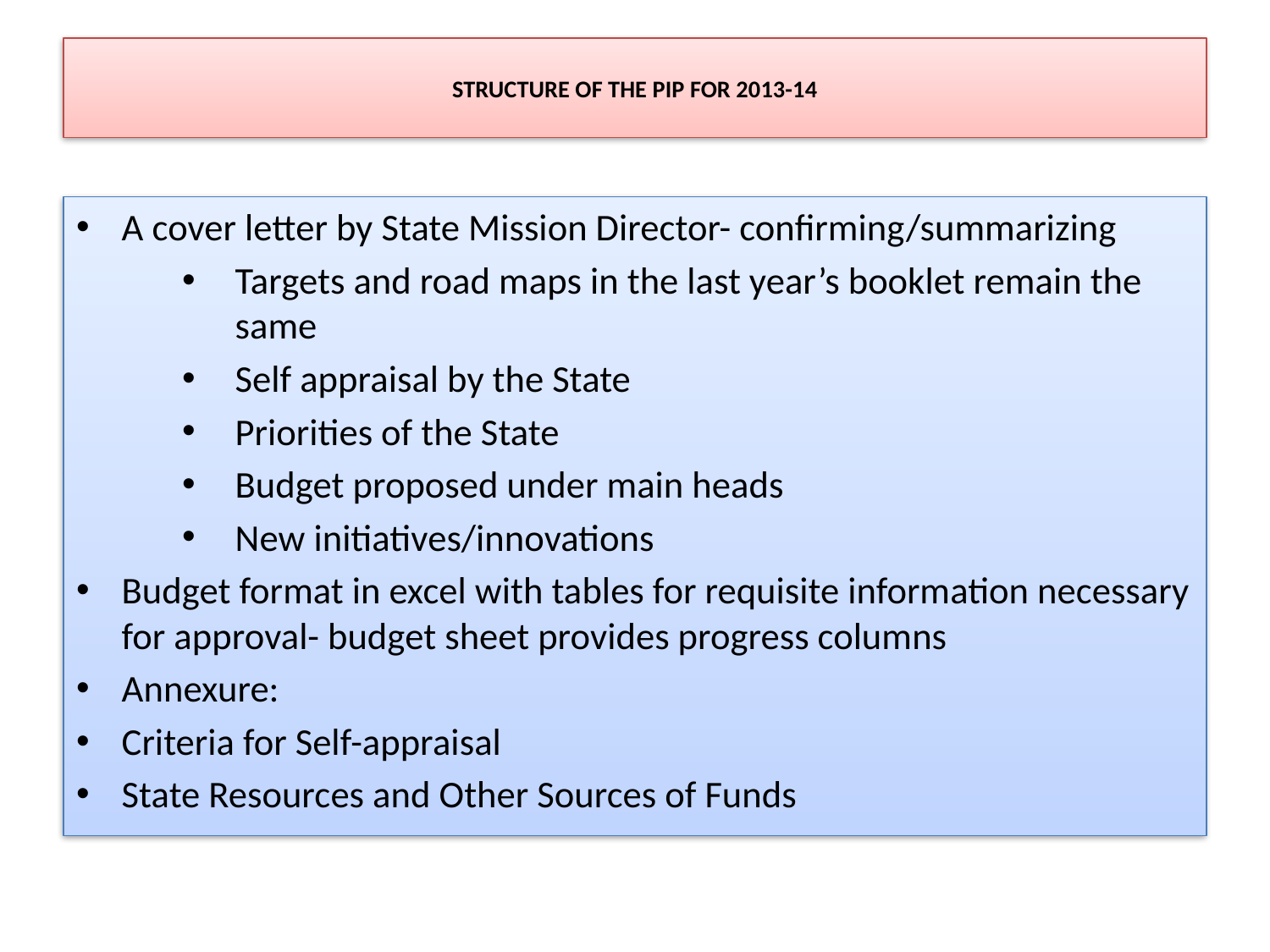

# STRUCTURE OF THE PIP FOR 2013-14
A cover letter by State Mission Director- confirming/summarizing
Targets and road maps in the last year’s booklet remain the same
Self appraisal by the State
Priorities of the State
Budget proposed under main heads
New initiatives/innovations
Budget format in excel with tables for requisite information necessary for approval- budget sheet provides progress columns
Annexure:
Criteria for Self-appraisal
State Resources and Other Sources of Funds